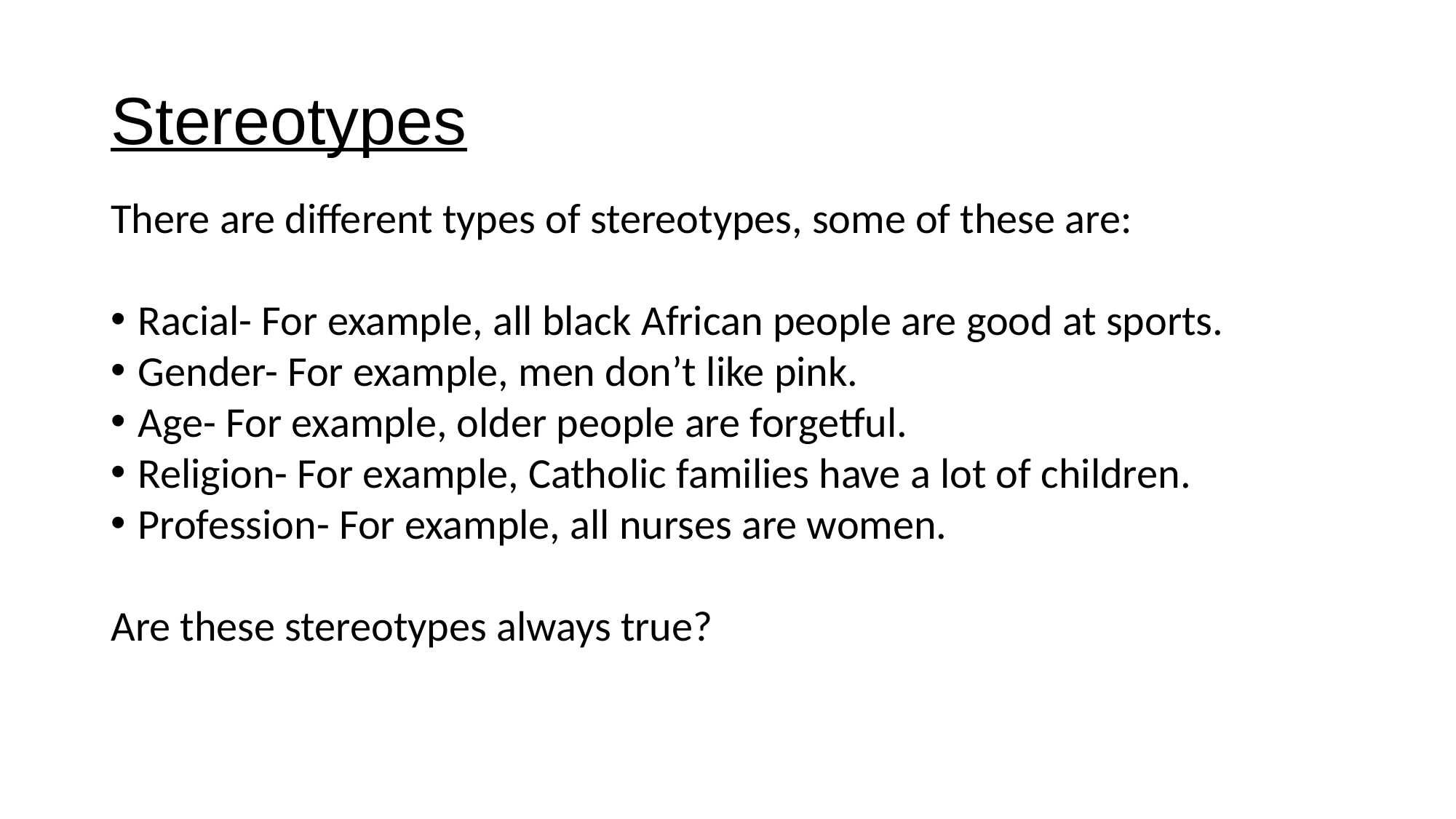

# Stereotypes
There are different types of stereotypes, some of these are:

Racial- For example, all black African people are good at sports.
Gender- For example, men don’t like pink.
Age- For example, older people are forgetful.
Religion- For example, Catholic families have a lot of children.
Profession- For example, all nurses are women.

Are these stereotypes always true?